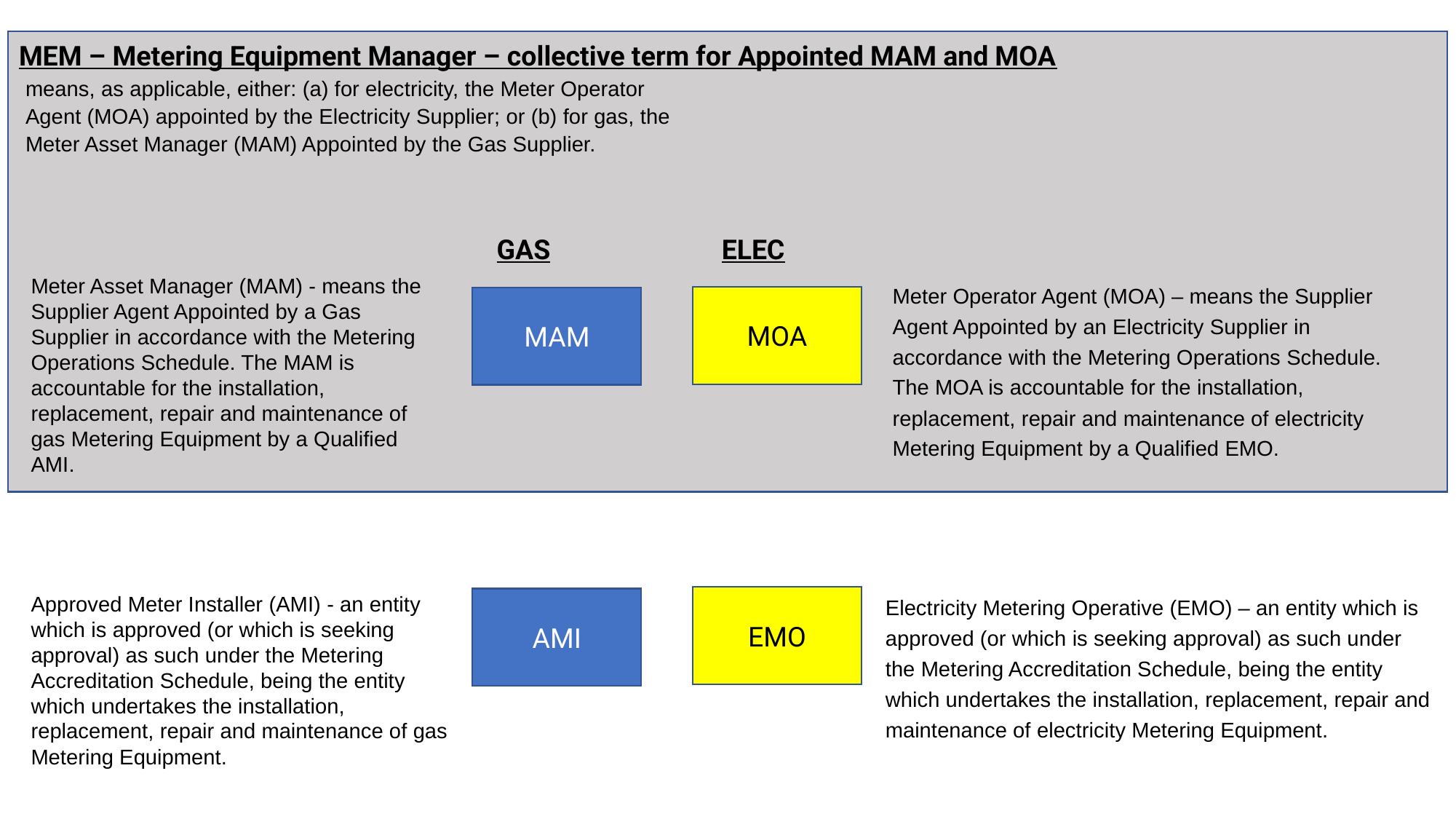

MEM – Metering Equipment Manager – collective term for Appointed MAM and MOA
means, as applicable, either: (a) for electricity, the Meter Operator Agent (MOA) appointed by the Electricity Supplier; or (b) for gas, the Meter Asset Manager (MAM) Appointed by the Gas Supplier.
GAS
ELEC
Meter Asset Manager (MAM) - means the Supplier Agent Appointed by a Gas Supplier in accordance with the Metering Operations Schedule. The MAM is accountable for the installation, replacement, repair and maintenance of gas Metering Equipment by a Qualified AMI.
Meter Operator Agent (MOA) – means the Supplier Agent Appointed by an Electricity Supplier in accordance with the Metering Operations Schedule. The MOA is accountable for the installation, replacement, repair and maintenance of electricity Metering Equipment by a Qualified EMO.
MOA
MAM
Electricity Metering Operative (EMO) – an entity which is approved (or which is seeking approval) as such under the Metering Accreditation Schedule, being the entity which undertakes the installation, replacement, repair and maintenance of electricity Metering Equipment.
Approved Meter Installer (AMI) - an entity which is approved (or which is seeking approval) as such under the Metering Accreditation Schedule, being the entity which undertakes the installation, replacement, repair and maintenance of gas Metering Equipment.
EMO
AMI